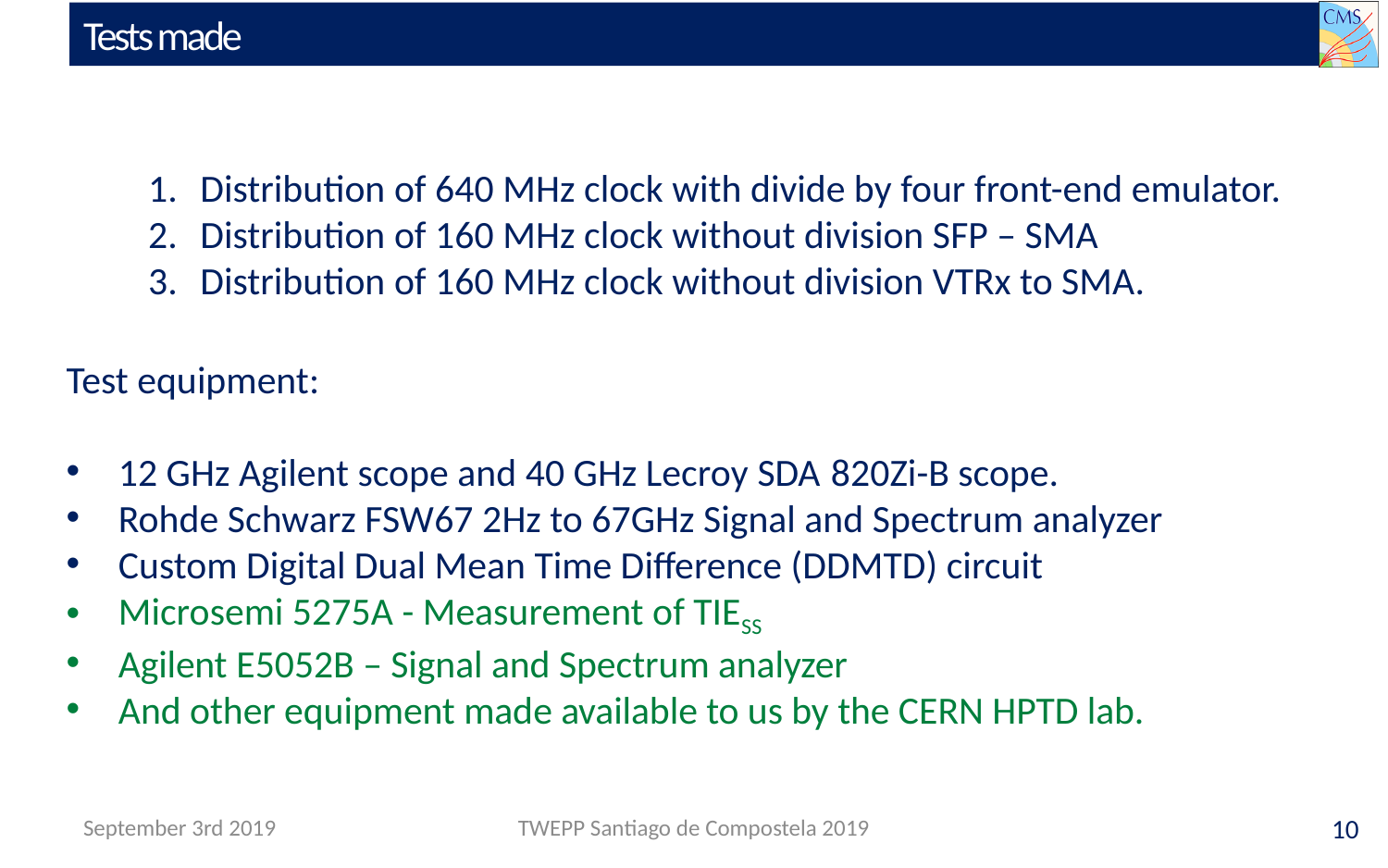

# Tests made
Distribution of 640 MHz clock with divide by four front-end emulator.
Distribution of 160 MHz clock without division SFP – SMA
Distribution of 160 MHz clock without division VTRx to SMA.
Test equipment:

12 GHz Agilent scope and 40 GHz Lecroy SDA 820Zi-B scope.
Rohde Schwarz FSW67 2Hz to 67GHz Signal and Spectrum analyzer
Custom Digital Dual Mean Time Difference (DDMTD) circuit
Microsemi 5275A - Measurement of TIESS
Agilent E5052B – Signal and Spectrum analyzer
And other equipment made available to us by the CERN HPTD lab.
TWEPP Santiago de Compostela 2019
September 3rd 2019
10